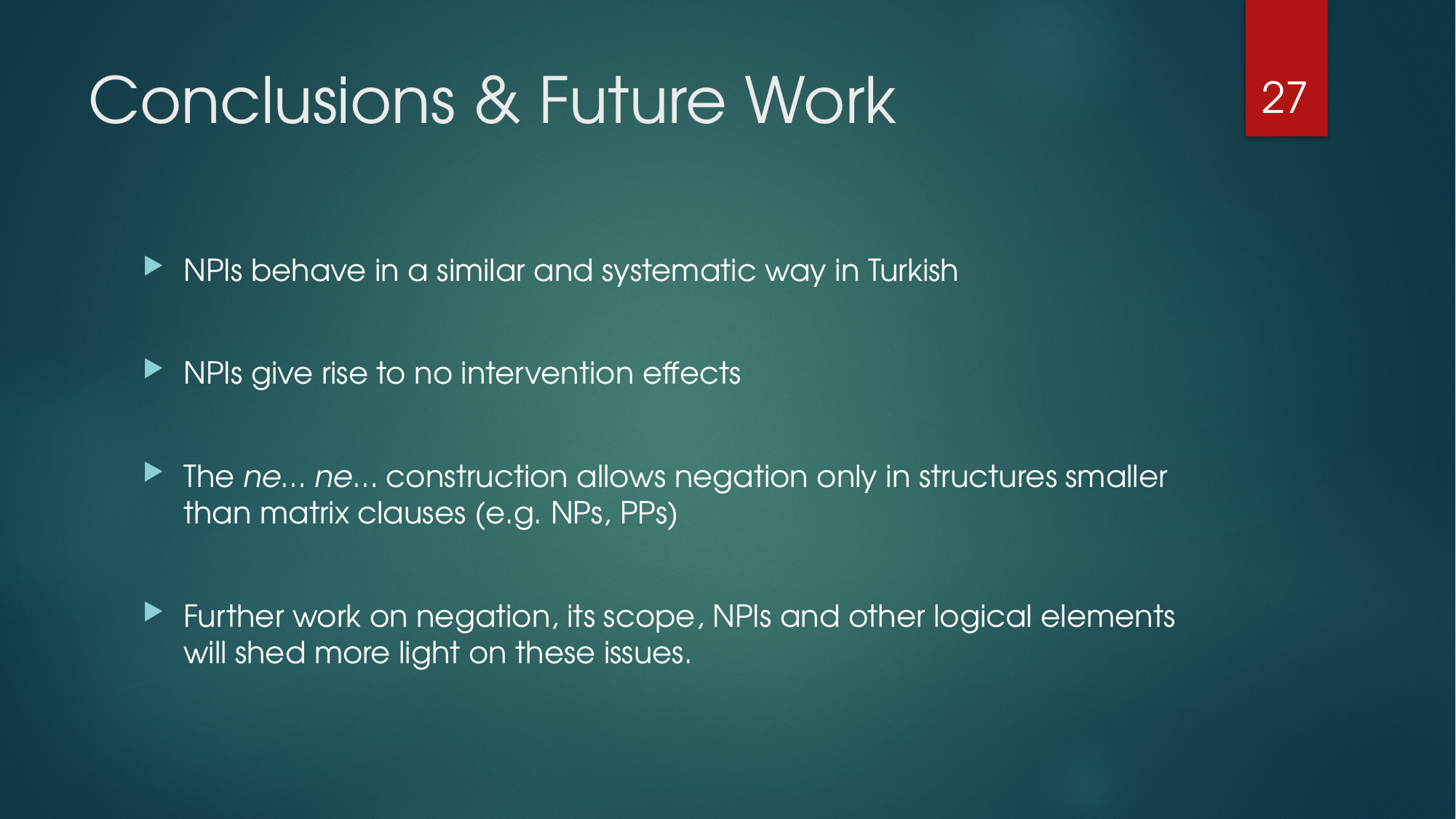

27
# Conclusions & Future Work
NPIs behave in a similar and systematic way in Turkish

NPIs give rise to no intervention effects

The ne… ne… construction allows negation only in structures smaller than matrix clauses (e.g. NPs, PPs)

Further work on negation, its scope, NPIs and other logical elements will shed more light on these issues.